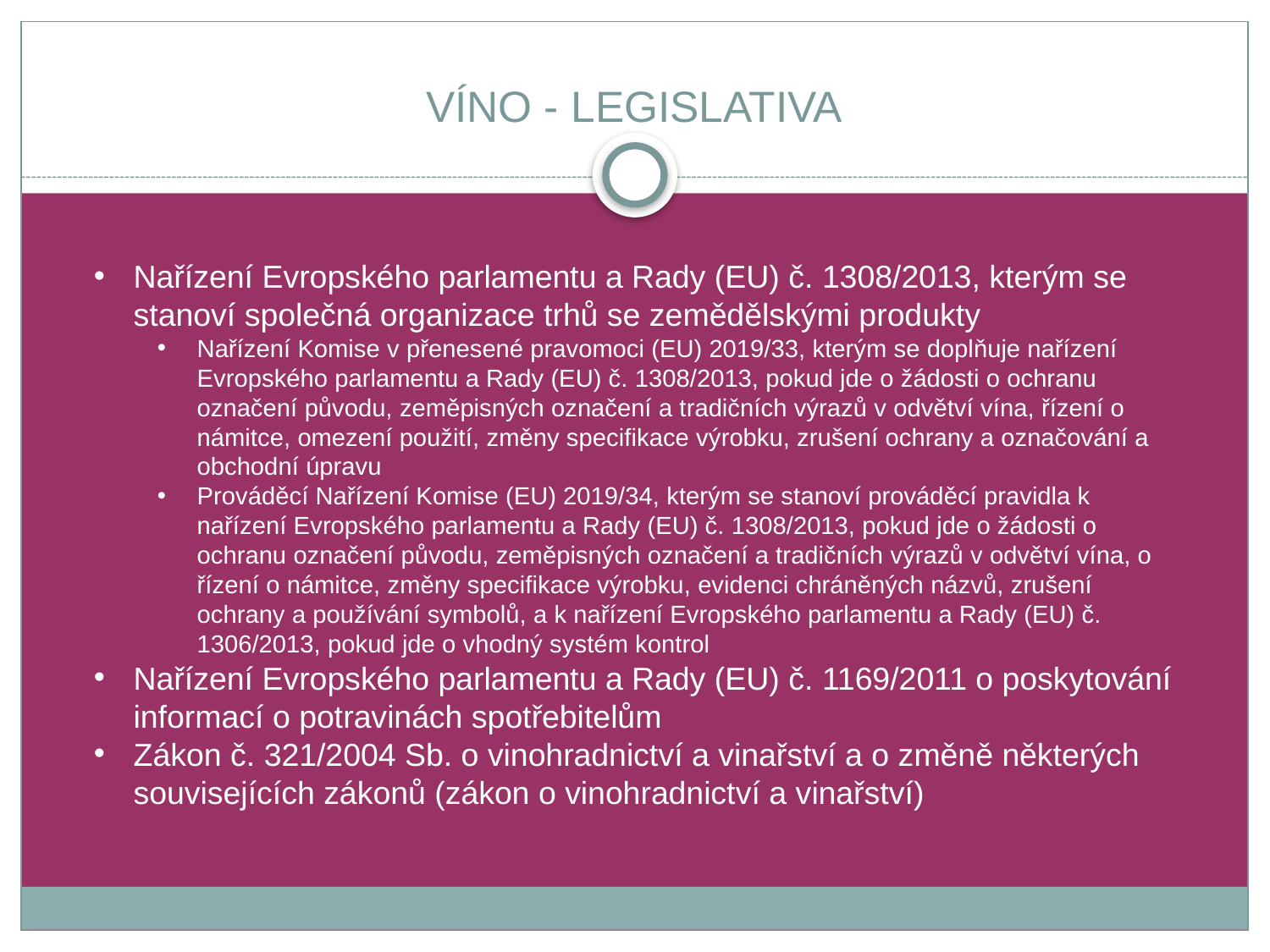

# VÍNO - LEGISLATIVA
Nařízení Evropského parlamentu a Rady (EU) č. 1308/2013, kterým se stanoví společná organizace trhů se zemědělskými produkty
Nařízení Komise v přenesené pravomoci (EU) 2019/33, kterým se doplňuje nařízení Evropského parlamentu a Rady (EU) č. 1308/2013, pokud jde o žádosti o ochranu označení původu, zeměpisných označení a tradičních výrazů v odvětví vína, řízení o námitce, omezení použití, změny specifikace výrobku, zrušení ochrany a označování a obchodní úpravu
Prováděcí Nařízení Komise (EU) 2019/34, kterým se stanoví prováděcí pravidla k nařízení Evropského parlamentu a Rady (EU) č. 1308/2013, pokud jde o žádosti o ochranu označení původu, zeměpisných označení a tradičních výrazů v odvětví vína, o řízení o námitce, změny specifikace výrobku, evidenci chráněných názvů, zrušení ochrany a používání symbolů, a k nařízení Evropského parlamentu a Rady (EU) č. 1306/2013, pokud jde o vhodný systém kontrol
Nařízení Evropského parlamentu a Rady (EU) č. 1169/2011 o poskytování informací o potravinách spotřebitelům
Zákon č. 321/2004 Sb. o vinohradnictví a vinařství a o změně některých souvisejících zákonů (zákon o vinohradnictví a vinařství)